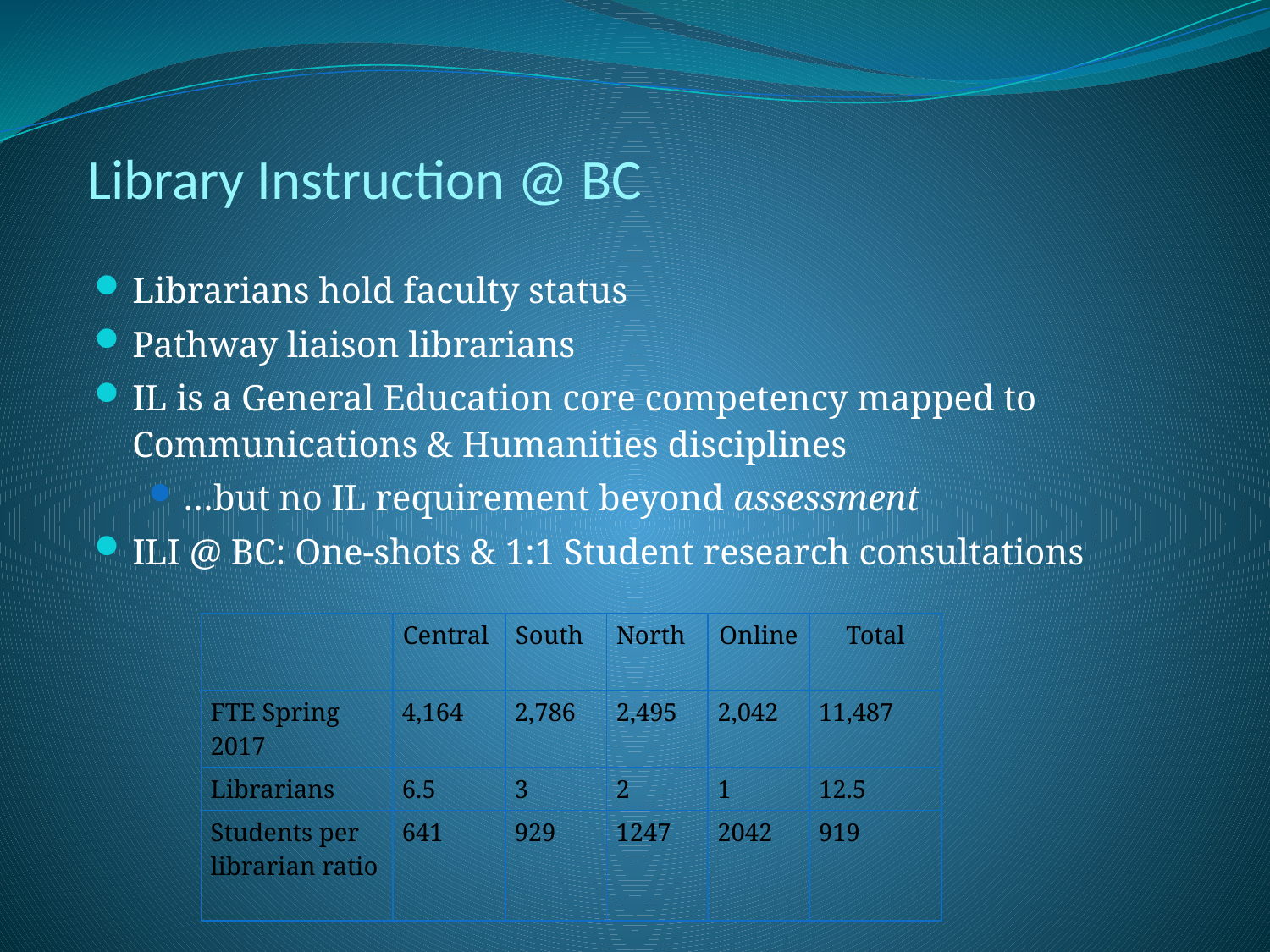

# Library Instruction @ BC
Librarians hold faculty status
Pathway liaison librarians
IL is a General Education core competency mapped to Communications & Humanities disciplines
…but no IL requirement beyond assessment
ILI @ BC: One-shots & 1:1 Student research consultations
|  | Central | South | North | Online | Total |
| --- | --- | --- | --- | --- | --- |
| FTE Spring 2017 | 4,164 | 2,786 | 2,495 | 2,042 | 11,487 |
| Librarians | 6.5 | 3 | 2 | 1 | 12.5 |
| Students per librarian ratio | 641 | 929 | 1247 | 2042 | 919 |